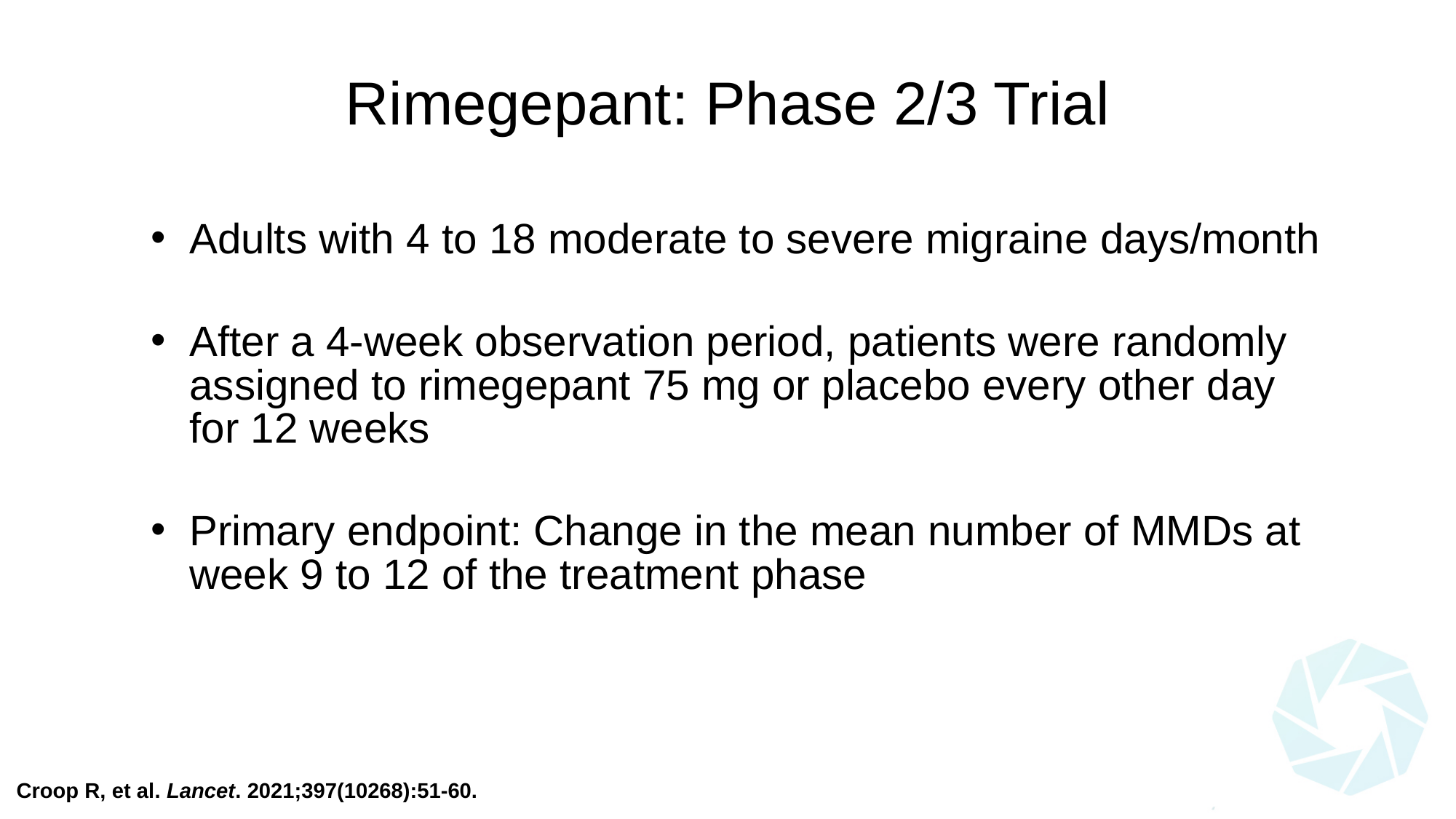

# Rimegepant: Phase 2/3 Trial
Adults with 4 to 18 moderate to severe migraine days/month

After a 4-week observation period, patients were randomly assigned to rimegepant 75 mg or placebo every other day for 12 weeks

Primary endpoint: Change in the mean number of MMDs at week 9 to 12 of the treatment phase
Croop R, et al. Lancet. 2021;397(10268):51-60.